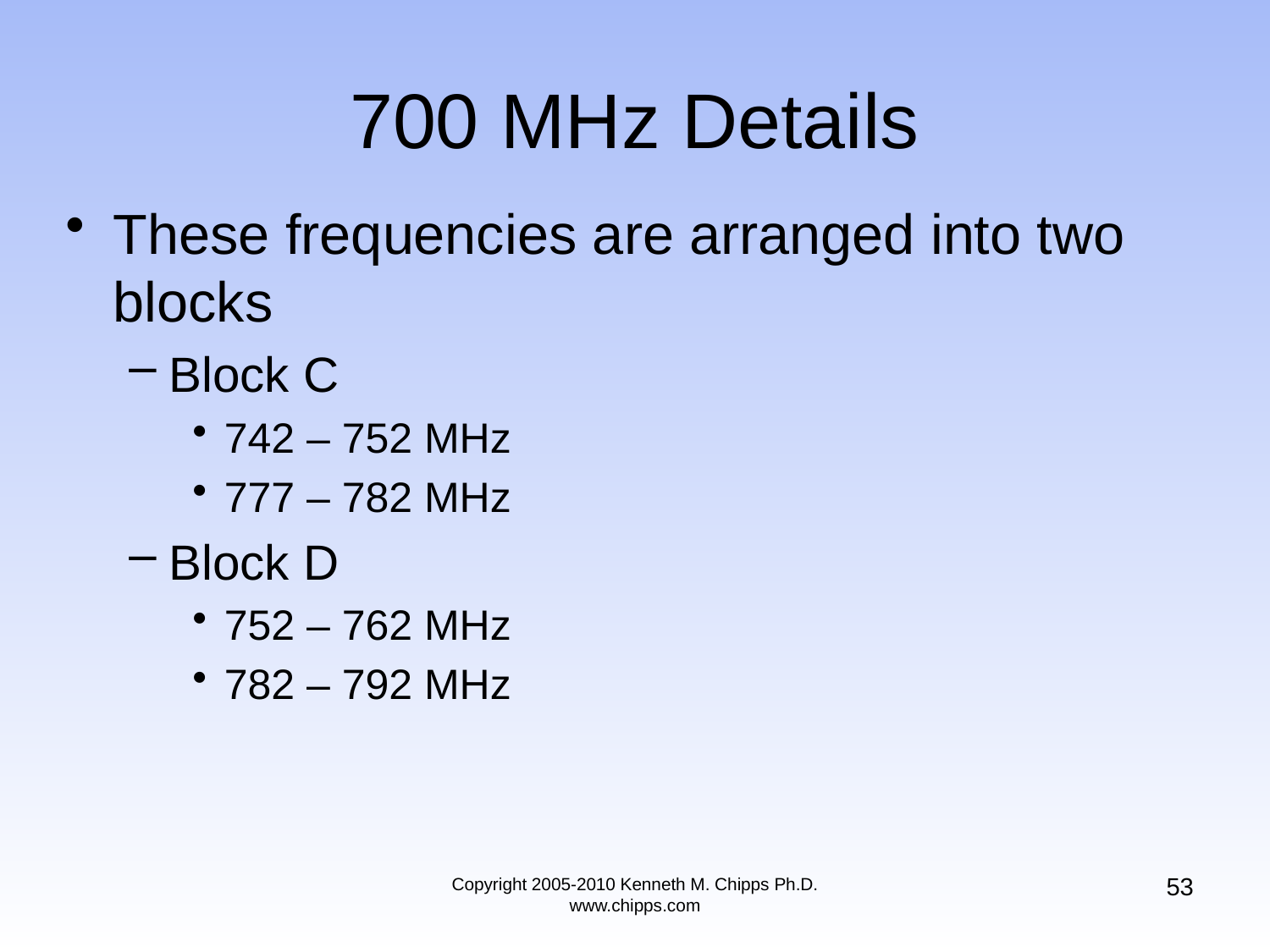

# 700 MHz Details
These frequencies are arranged into two blocks
Block C
742 – 752 MHz
777 – 782 MHz
Block D
752 – 762 MHz
782 – 792 MHz
53
Copyright 2005-2010 Kenneth M. Chipps Ph.D. www.chipps.com